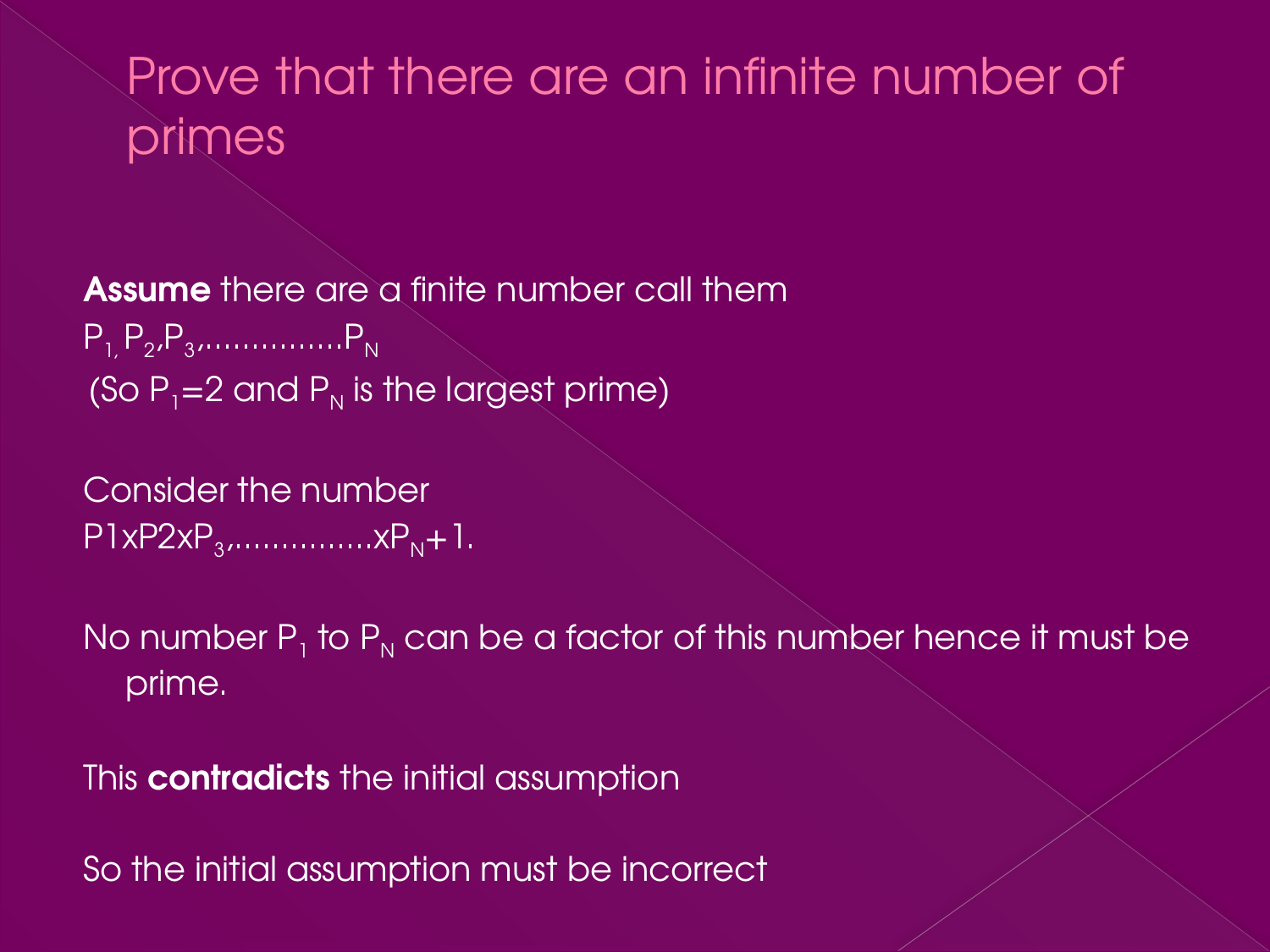

# Prove that there are an infinite number of primes
Assume there are a finite number call them
P1, P2,P3,...............PN
 (So P1=2 and PN is the largest prime)

Consider the number
P1xP2xP3,...............xPN+1.

No number P1 to PN can be a factor of this number hence it must be prime.

This contradicts the initial assumption

So the initial assumption must be incorrect